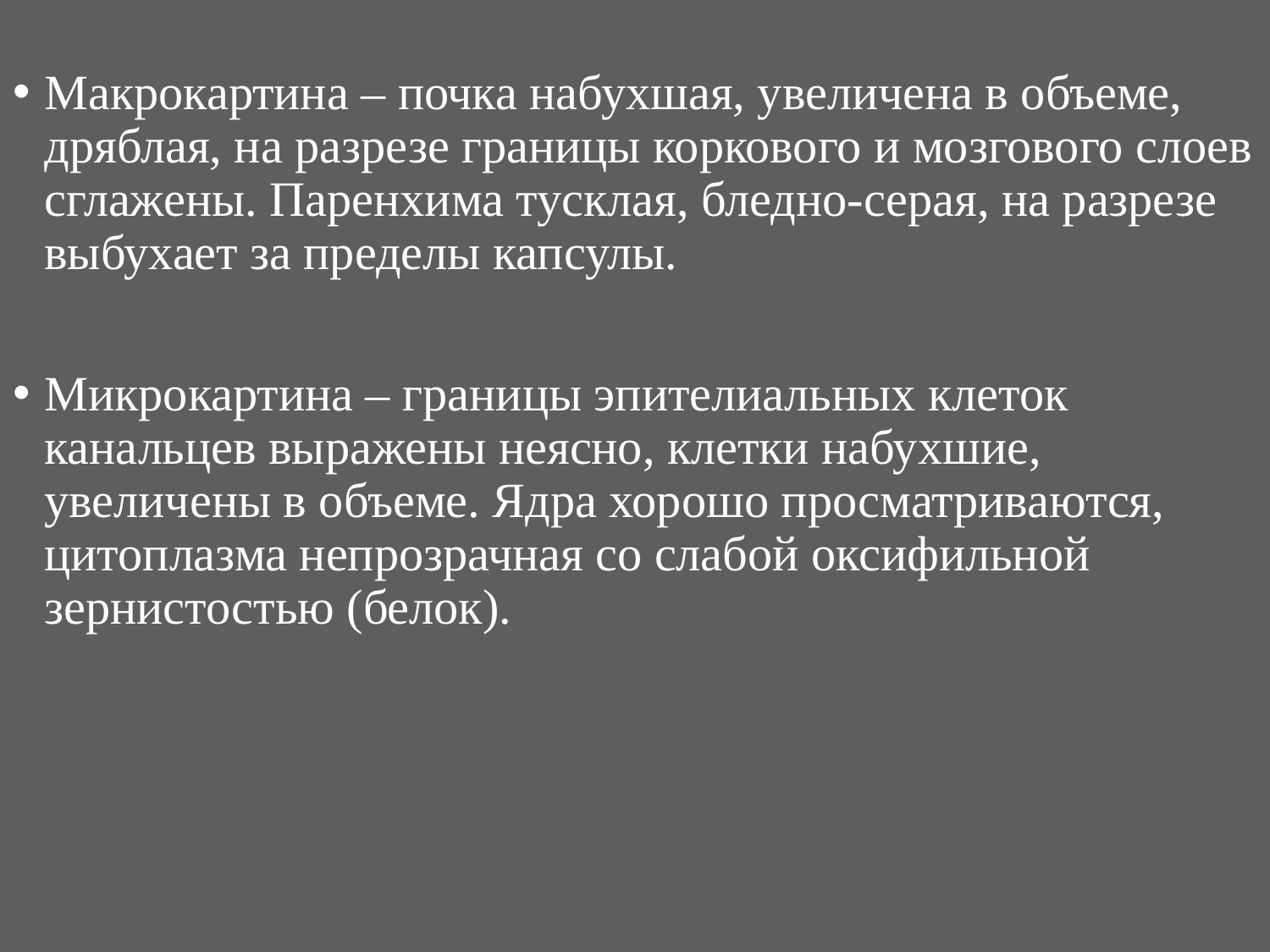

Макрокартина – почка набухшая, увеличена в объеме, дряблая, на разрезе границы коркового и мозгового слоев сглажены. Паренхима тусклая, бледно-серая, на разрезе выбухает за пределы капсулы.

Микрокартина – границы эпителиальных клеток канальцев выражены неясно, клетки набухшие, увеличены в объеме. Ядра хорошо просматриваются, цитоплазма непрозрачная со слабой оксифильной зернистостью (белок).